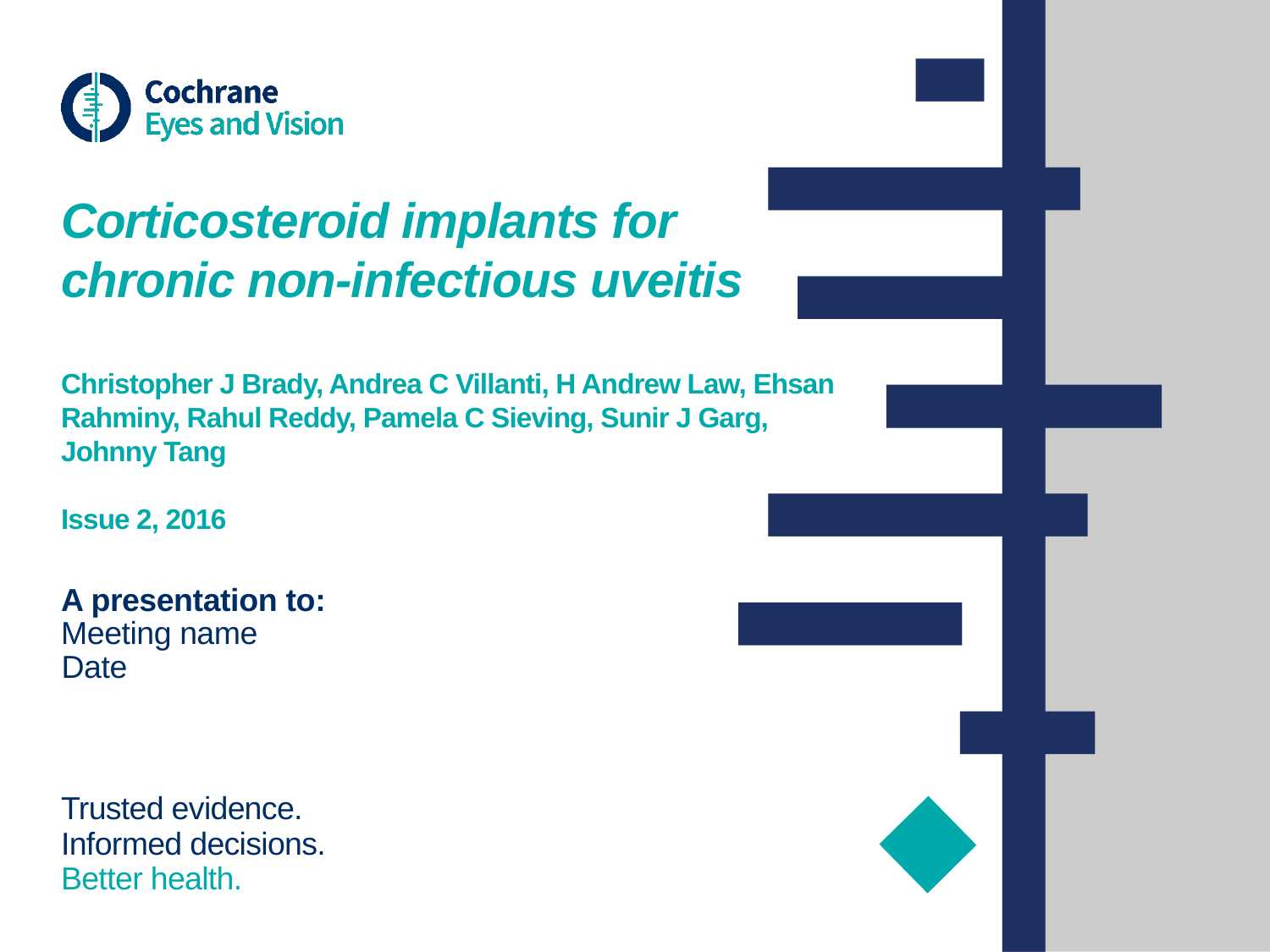

# Corticosteroid implants for chronic non-infectious uveitis Christopher J Brady, Andrea C Villanti, H Andrew Law, Ehsan Rahminy, Rahul Reddy, Pamela C Sieving, Sunir J Garg, Johnny Tang Issue 2, 2016
A presentation to:
Meeting name
Date